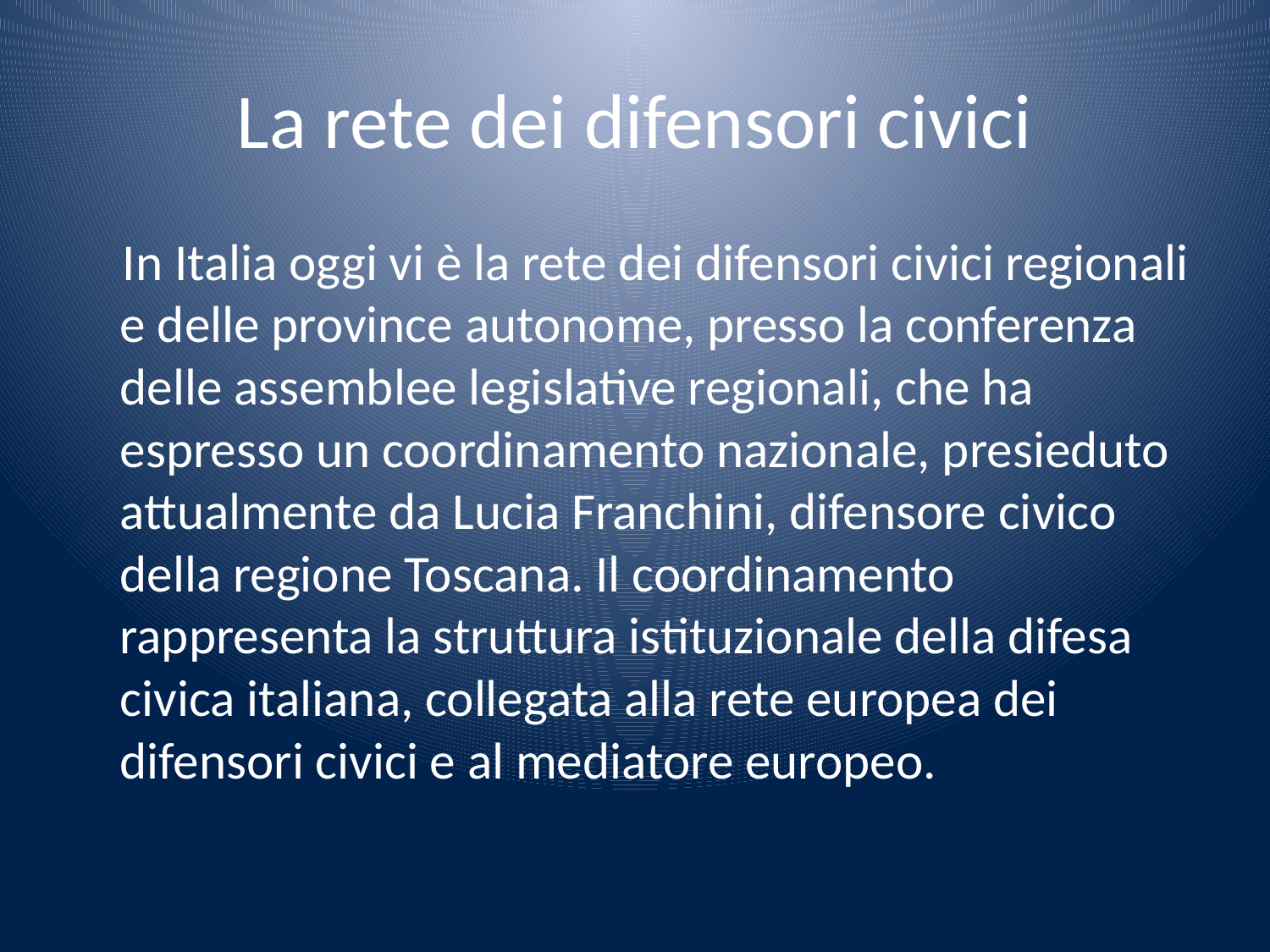

# La rete dei difensori civici
    In Italia oggi vi è la rete dei difensori civici regionali e delle province autonome, presso la conferenza delle assemblee legislative regionali, che ha espresso un coordinamento nazionale, presieduto attualmente da Lucia Franchini, difensore civico della regione Toscana. Il coordinamento rappresenta la struttura istituzionale della difesa civica italiana, collegata alla rete europea dei difensori civici e al mediatore europeo.